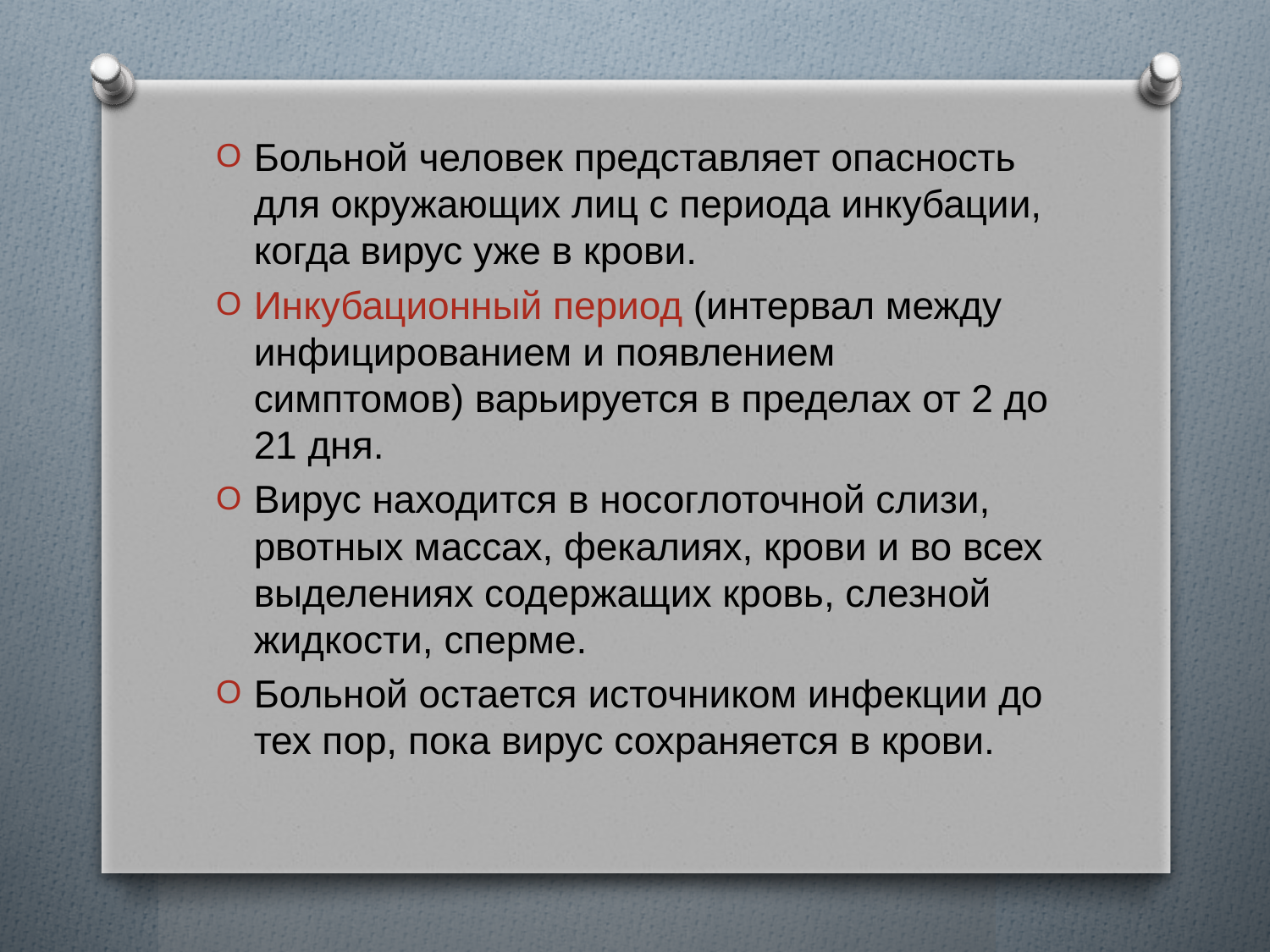

Больной человек представляет опасность для окружающих лиц с периода инкубации, когда вирус уже в крови.
Инкубационный период (интервал между инфицированием и появлением симптомов) варьируется в пределах от 2 до 21 дня.
Вирус находится в носоглоточной слизи, рвотных массах, фекалиях, крови и во всех выделениях содержащих кровь, слезной жидкости, сперме.
Больной остается источником инфекции до тех пор, пока вирус сохраняется в крови.